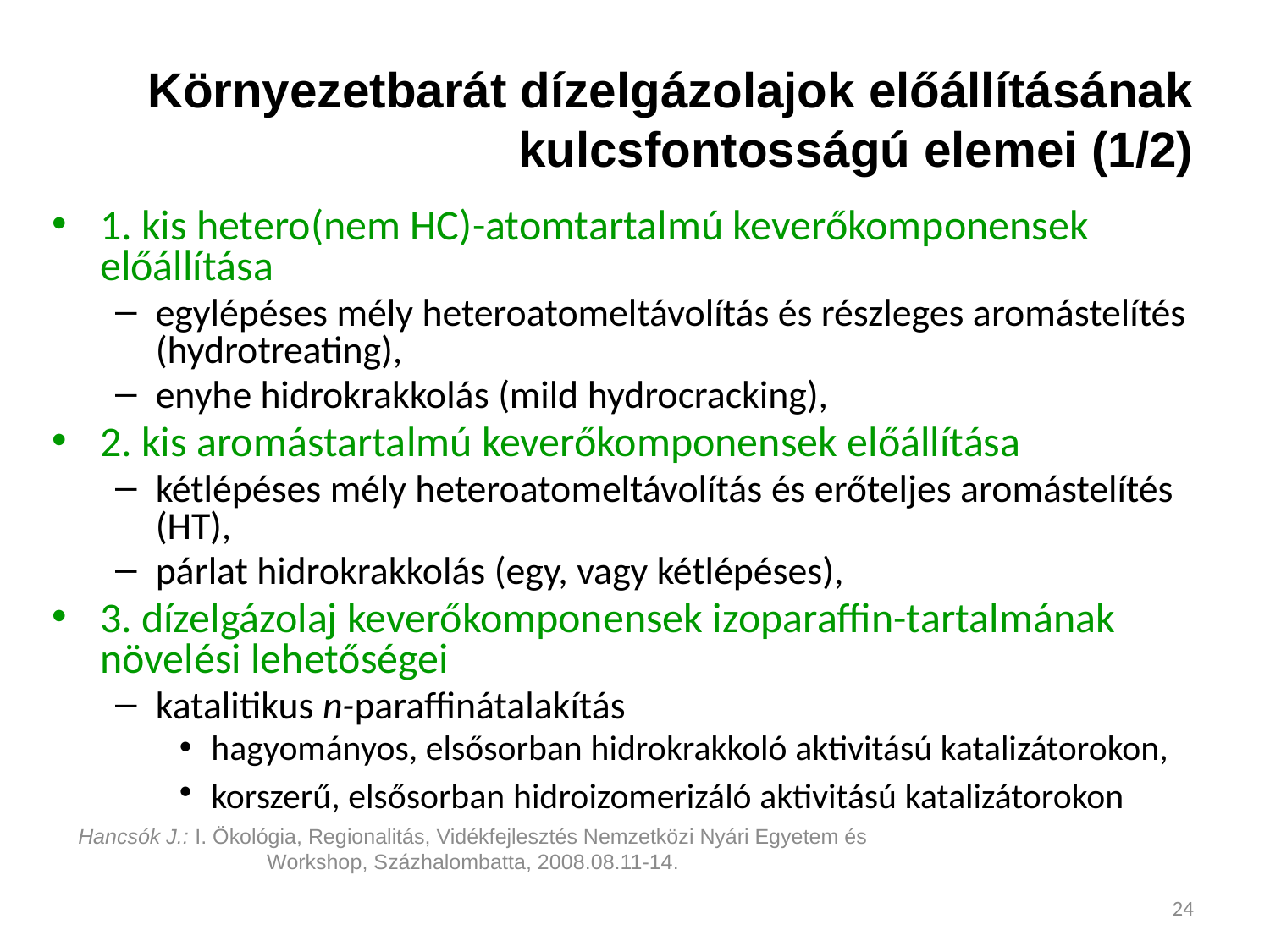

# Környezetbarát dízelgázolajok előállításának kulcsfontosságú elemei (1/2)
1. kis hetero(nem HC)-atomtartalmú keverőkomponensek előállítása
egylépéses mély heteroatomeltávolítás és részleges aromástelítés (hydrotreating),
enyhe hidrokrakkolás (mild hydrocracking),
2. kis aromástartalmú keverőkomponensek előállítása
kétlépéses mély heteroatomeltávolítás és erőteljes aromástelítés (HT),
párlat hidrokrakkolás (egy, vagy kétlépéses),
3. dízelgázolaj keverőkomponensek izoparaffin-tartalmának növelési lehetőségei
katalitikus n-paraffinátalakítás
hagyományos, elsősorban hidrokrakkoló aktivitású katalizátorokon,
korszerű, elsősorban hidroizomerizáló aktivitású katalizátorokon
Hancsók J.: I. Ökológia, Regionalitás, Vidékfejlesztés Nemzetközi Nyári Egyetem és Workshop, Százhalombatta, 2008.08.11-14.
24